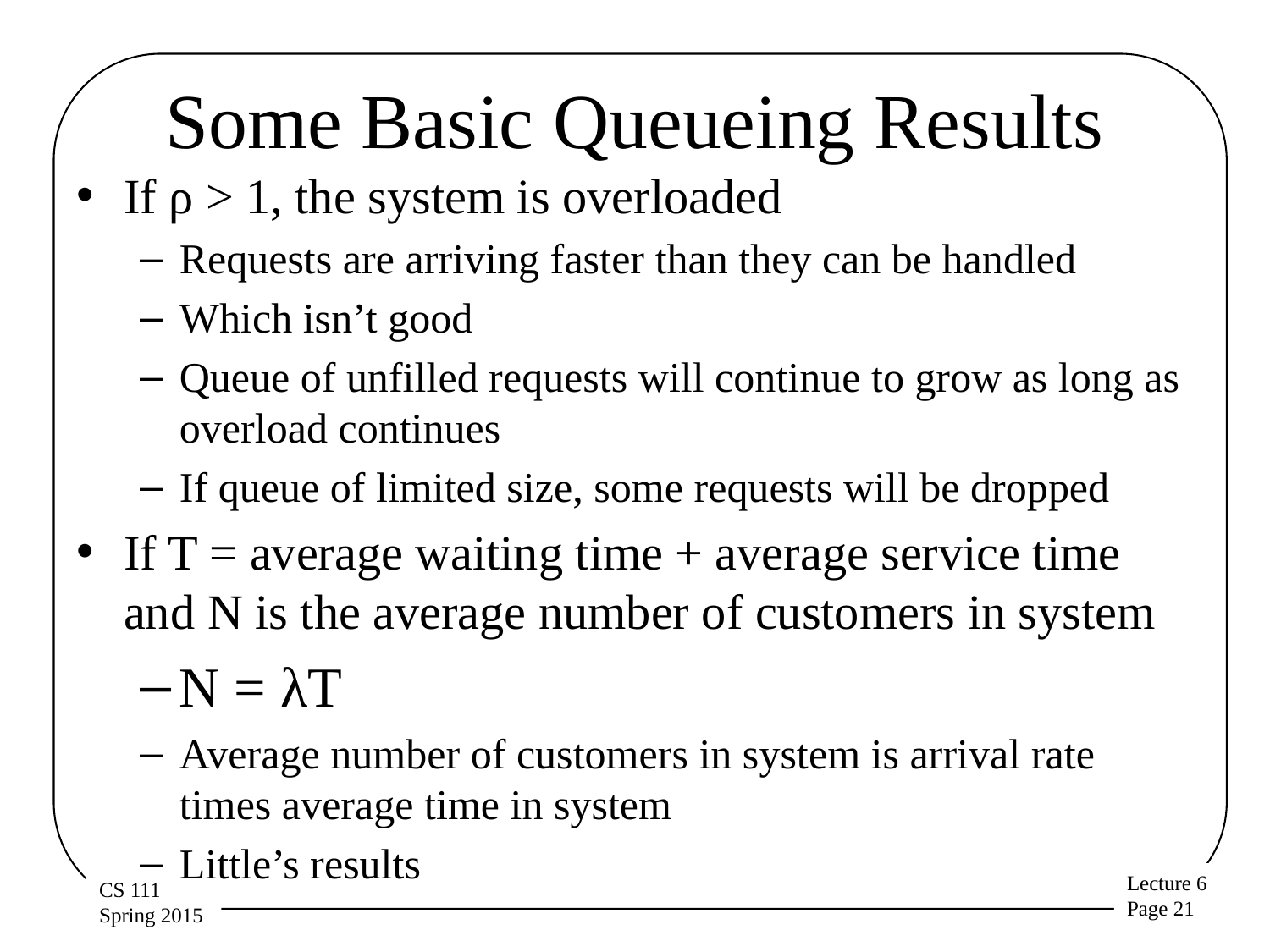

# Some Basic Queueing Results
If ρ > 1, the system is overloaded
Requests are arriving faster than they can be handled
Which isn’t good
Queue of unfilled requests will continue to grow as long as overload continues
If queue of limited size, some requests will be dropped
If T = average waiting time + average service time and N is the average number of customers in system
N = λT
Average number of customers in system is arrival rate times average time in system
Little’s results